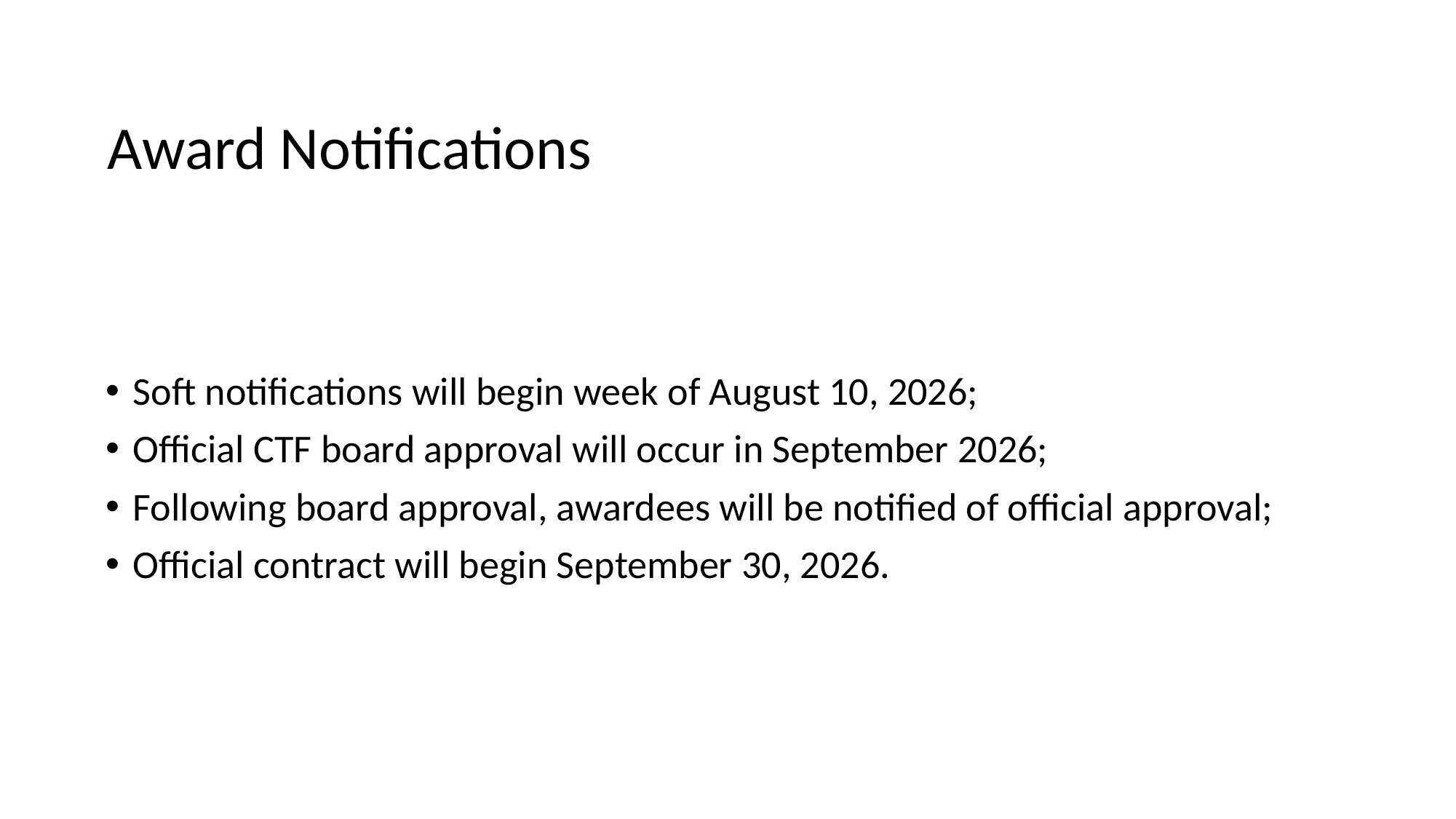

# Award Notifications
Soft notifications will begin week of August 10, 2026;
Official CTF board approval will occur in September 2026;
Following board approval, awardees will be notified of official approval;
Official contract will begin September 30, 2026.